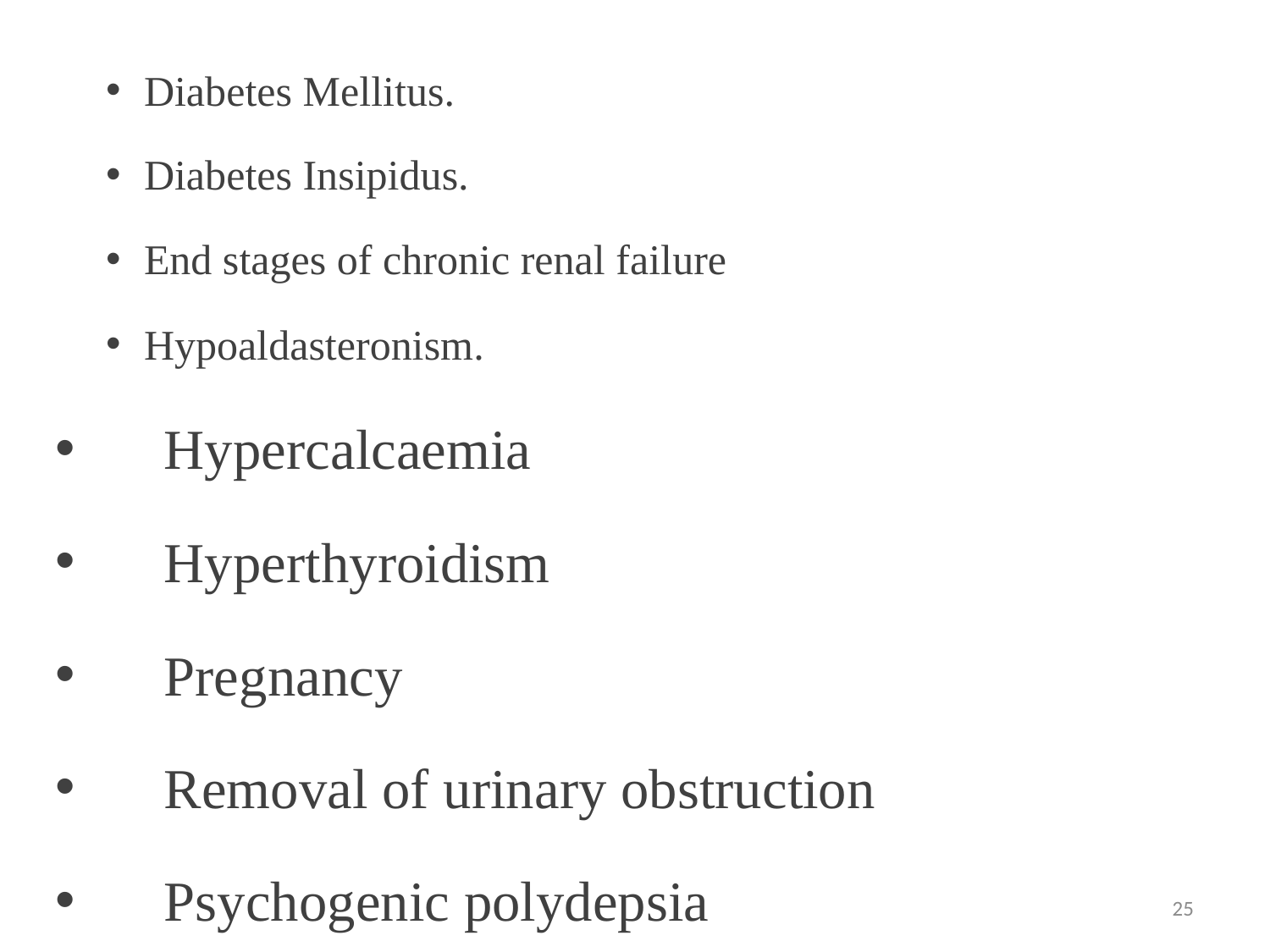

Diabetes Mellitus.
Diabetes Insipidus.
End stages of chronic renal failure
Hypoaldasteronism.
     Hypercalcaemia
     Hyperthyroidism
     Pregnancy
     Removal of urinary obstruction
     Psychogenic polydepsia
25